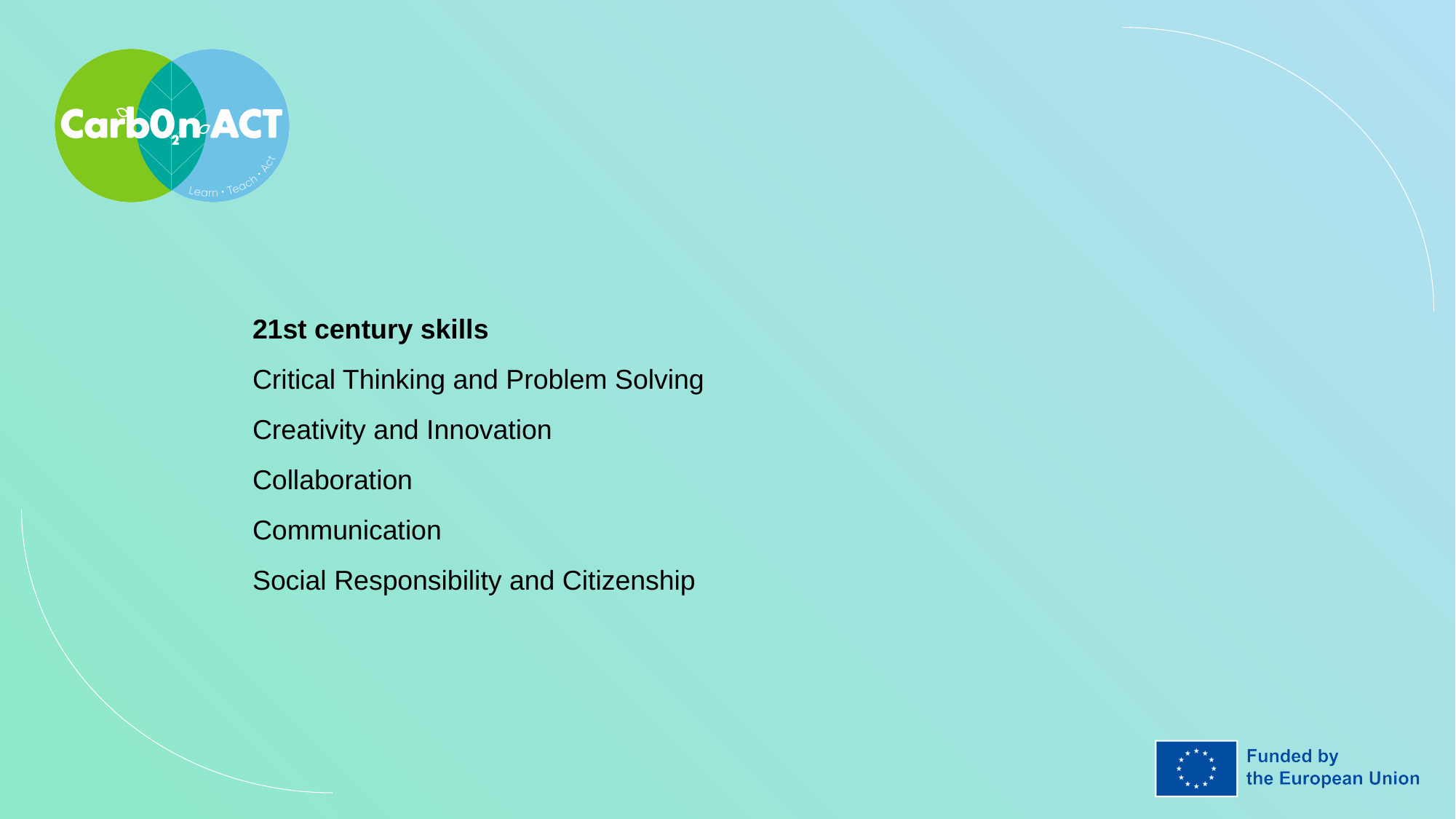

21st century skills
Critical Thinking and Problem Solving
Creativity and Innovation
Collaboration
Communication
Social Responsibility and Citizenship